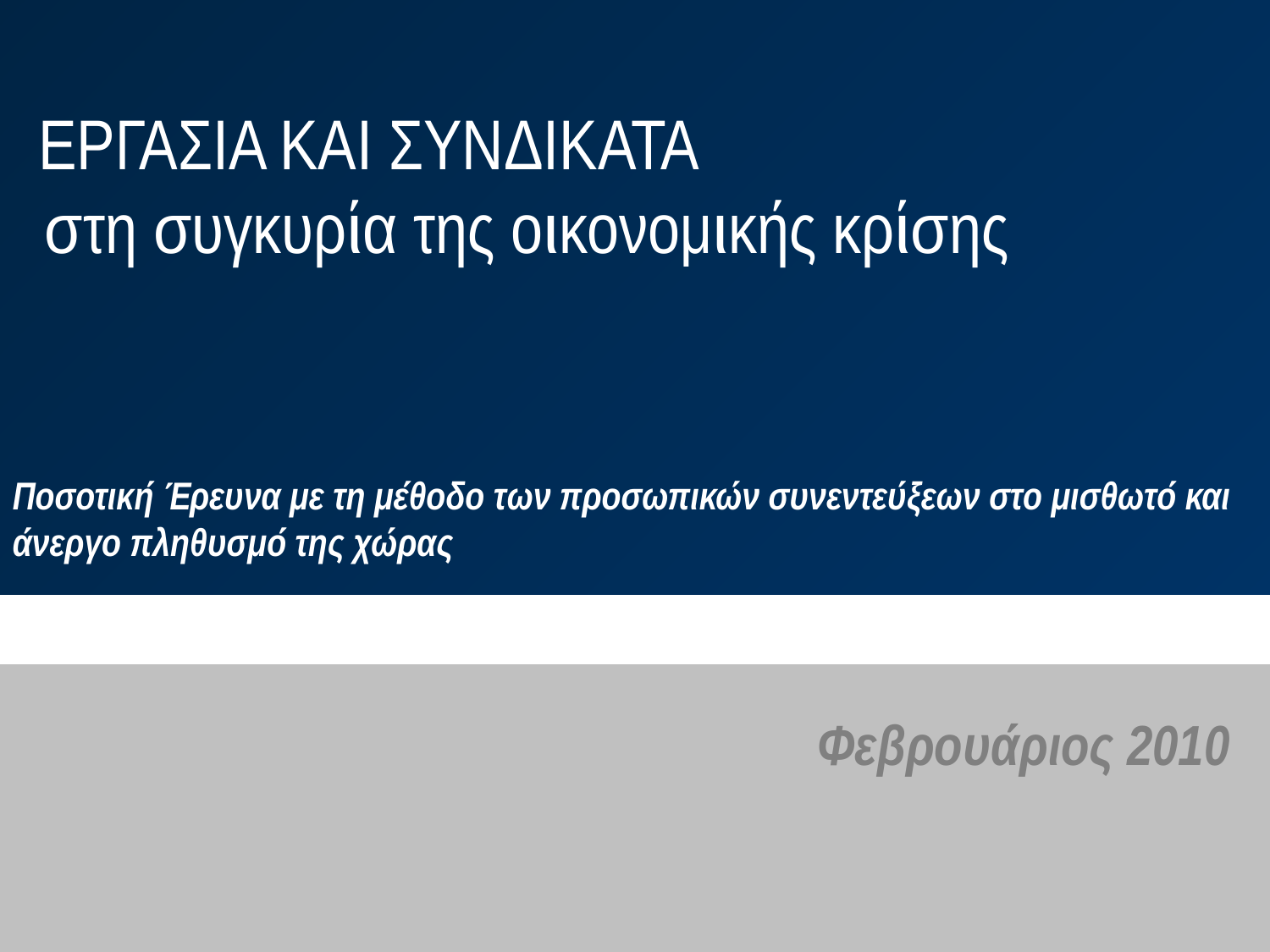

ΕΡΓΑΣΙΑ ΚΑΙ ΣΥΝΔΙΚΑΤΑ
  στη συγκυρία της οικονομικής κρίσης

Ποσοτική Έρευνα με τη μέθοδο των προσωπικών συνεντεύξεων στο μισθωτό και άνεργο πληθυσμό της χώρας

Φεβρουάριος 2010